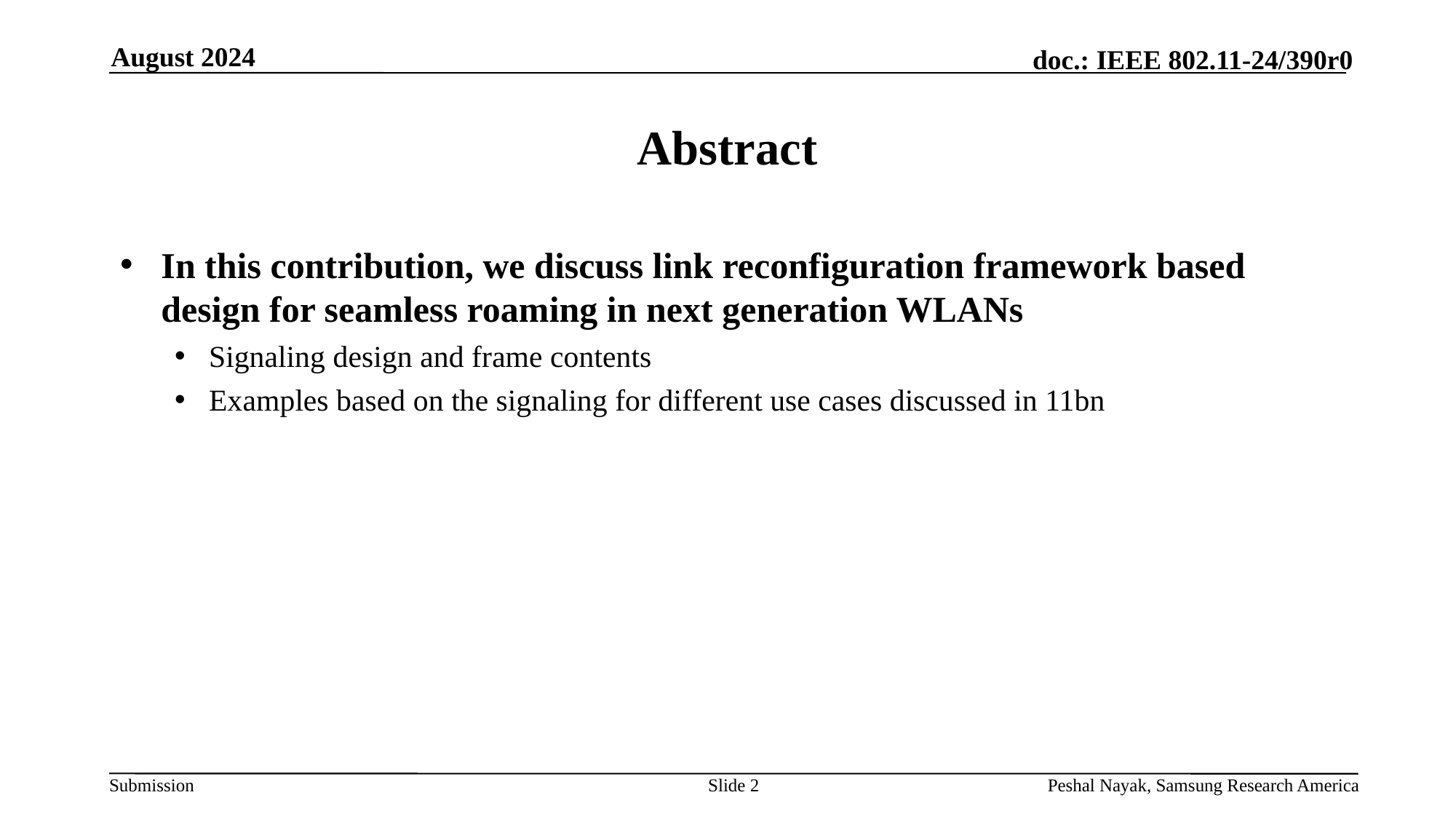

August 2024
# Abstract
In this contribution, we discuss link reconfiguration framework based design for seamless roaming in next generation WLANs
Signaling design and frame contents
Examples based on the signaling for different use cases discussed in 11bn
Slide 2
Peshal Nayak, Samsung Research America